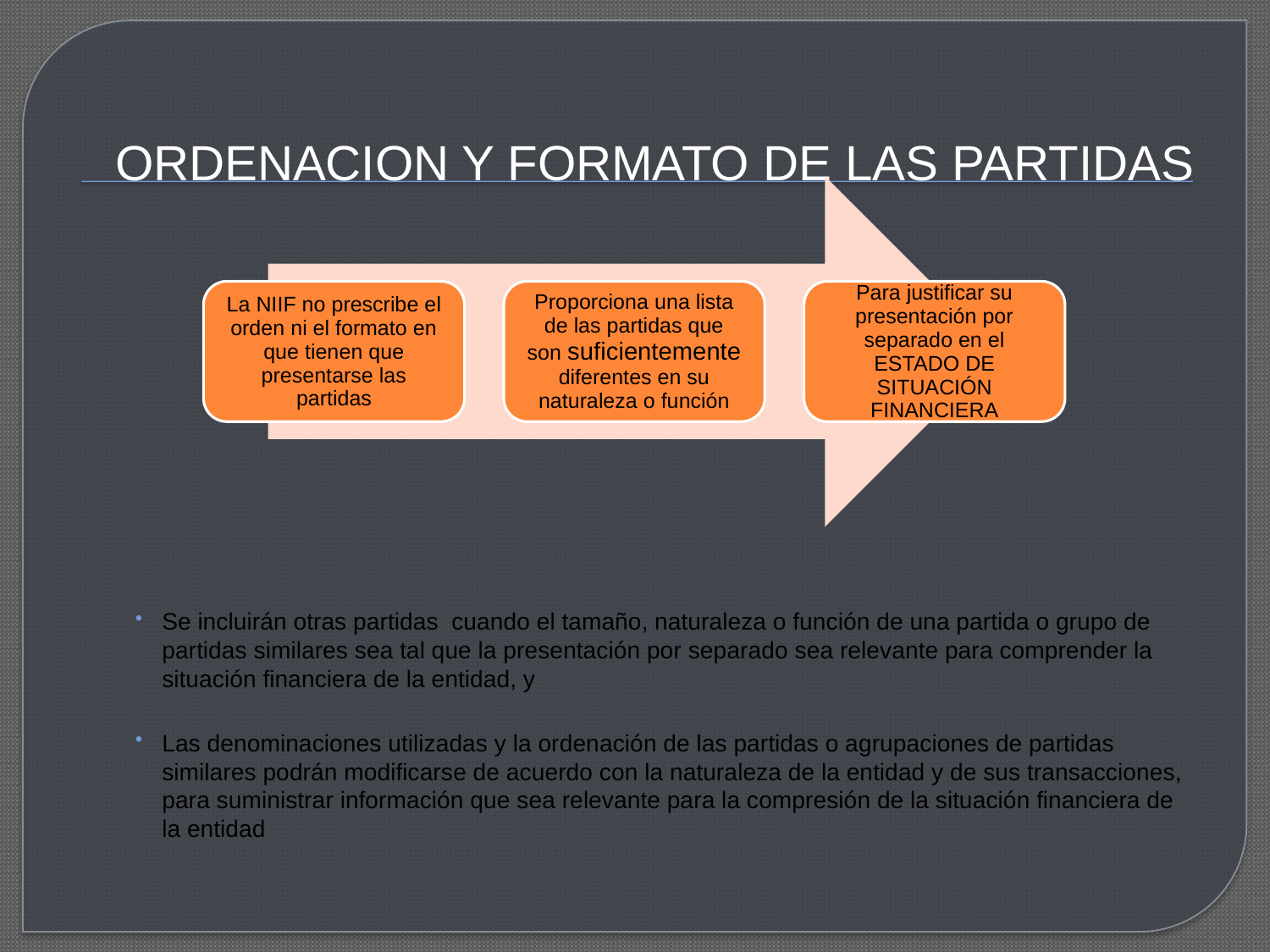

# ORDENACION Y FORMATO DE LAS PARTIDAS
La NIIF no prescribe el orden ni el formato en que tienen que presentarse las partidas
Proporciona una lista de las partidas que son suficientemente diferentes en su naturaleza o función
Para justificar su presentación por separado en el ESTADO DE SITUACIÓN FINANCIERA

Se incluirán otras partidas  cuando el tamaño, naturaleza o función de una partida o grupo de partidas similares sea tal que la presentación por separado sea relevante para comprender la situación financiera de la entidad, y

Las denominaciones utilizadas y la ordenación de las partidas o agrupaciones de partidas similares podrán modificarse de acuerdo con la naturaleza de la entidad y de sus transacciones, para suministrar información que sea relevante para la compresión de la situación financiera de la entidad